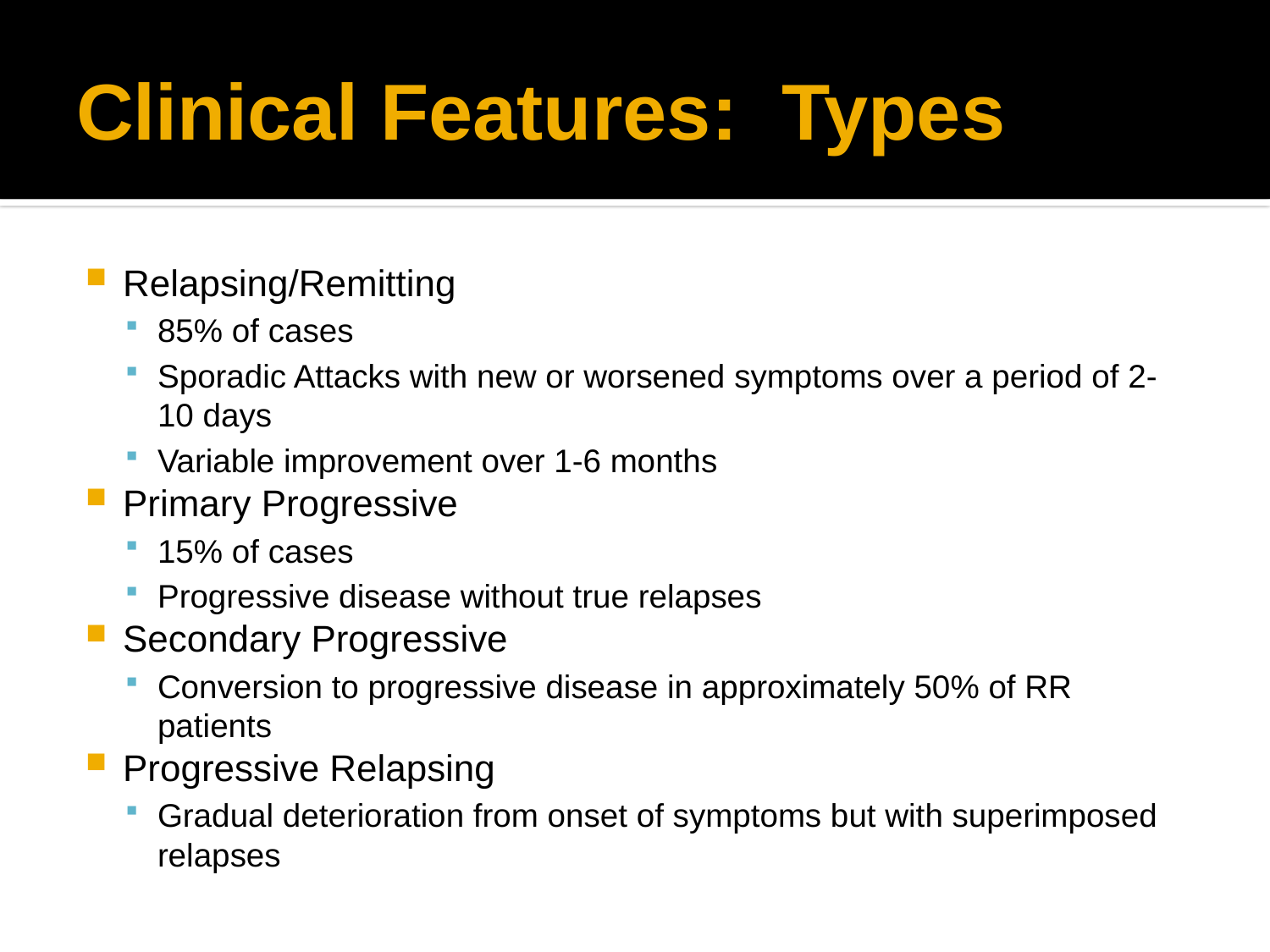

# Clinical Features:  Types
Relapsing/Remitting
85% of cases
Sporadic Attacks with new or worsened symptoms over a period of 2-10 days
Variable improvement over 1-6 months
Primary Progressive
15% of cases
Progressive disease without true relapses
Secondary Progressive
Conversion to progressive disease in approximately 50% of RR patients
Progressive Relapsing
Gradual deterioration from onset of symptoms but with superimposed relapses